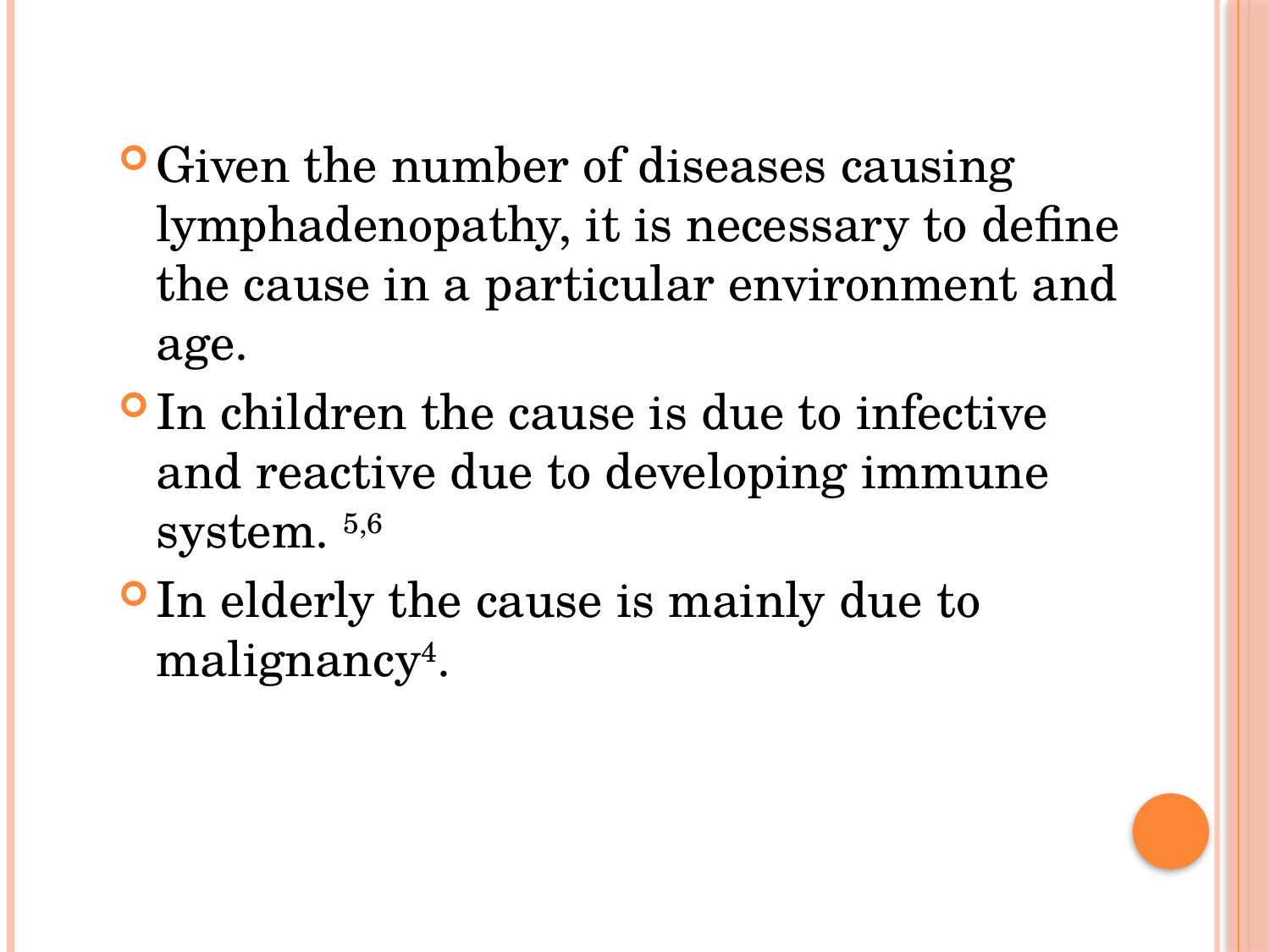

Given the number of diseases causing lymphadenopathy, it is necessary to define the cause in a particular environment and age.
In children the cause is due to infective and reactive due to developing immune system. 5,6
In elderly the cause is mainly due to malignancy4.